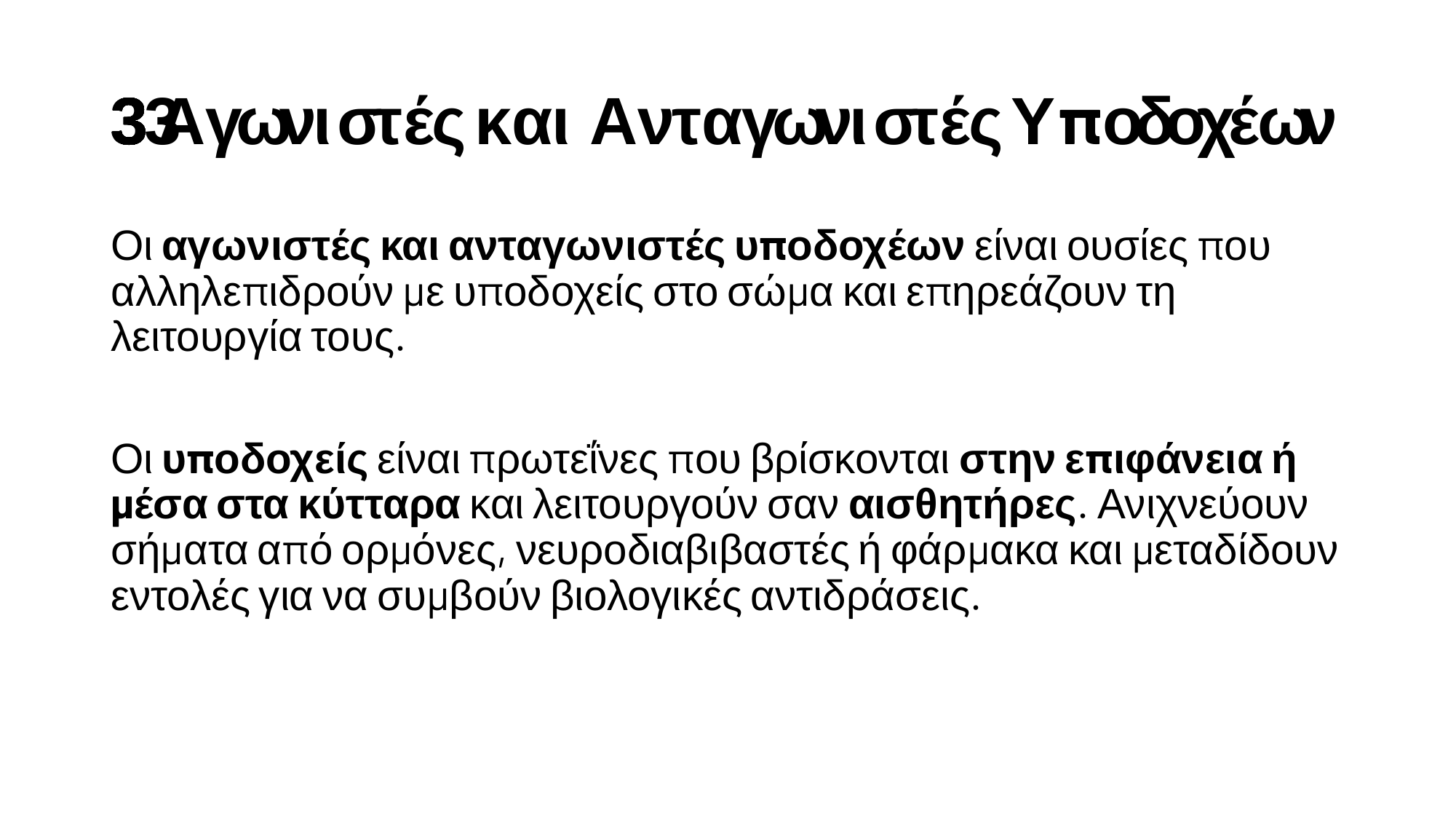

# 3️⃣ Αγωνιστές και Ανταγωνιστές Υποδοχέων
Οι αγωνιστές και ανταγωνιστές υποδοχέων είναι ουσίες που αλληλεπιδρούν με υποδοχείς στο σώμα και επηρεάζουν τη λειτουργία τους.

Οι υποδοχείς είναι πρωτεΐνες που βρίσκονται στην επιφάνεια ή μέσα στα κύτταρα και λειτουργούν σαν αισθητήρες. Ανιχνεύουν σήματα από ορμόνες, νευροδιαβιβαστές ή φάρμακα και μεταδίδουν εντολές για να συμβούν βιολογικές αντιδράσεις.